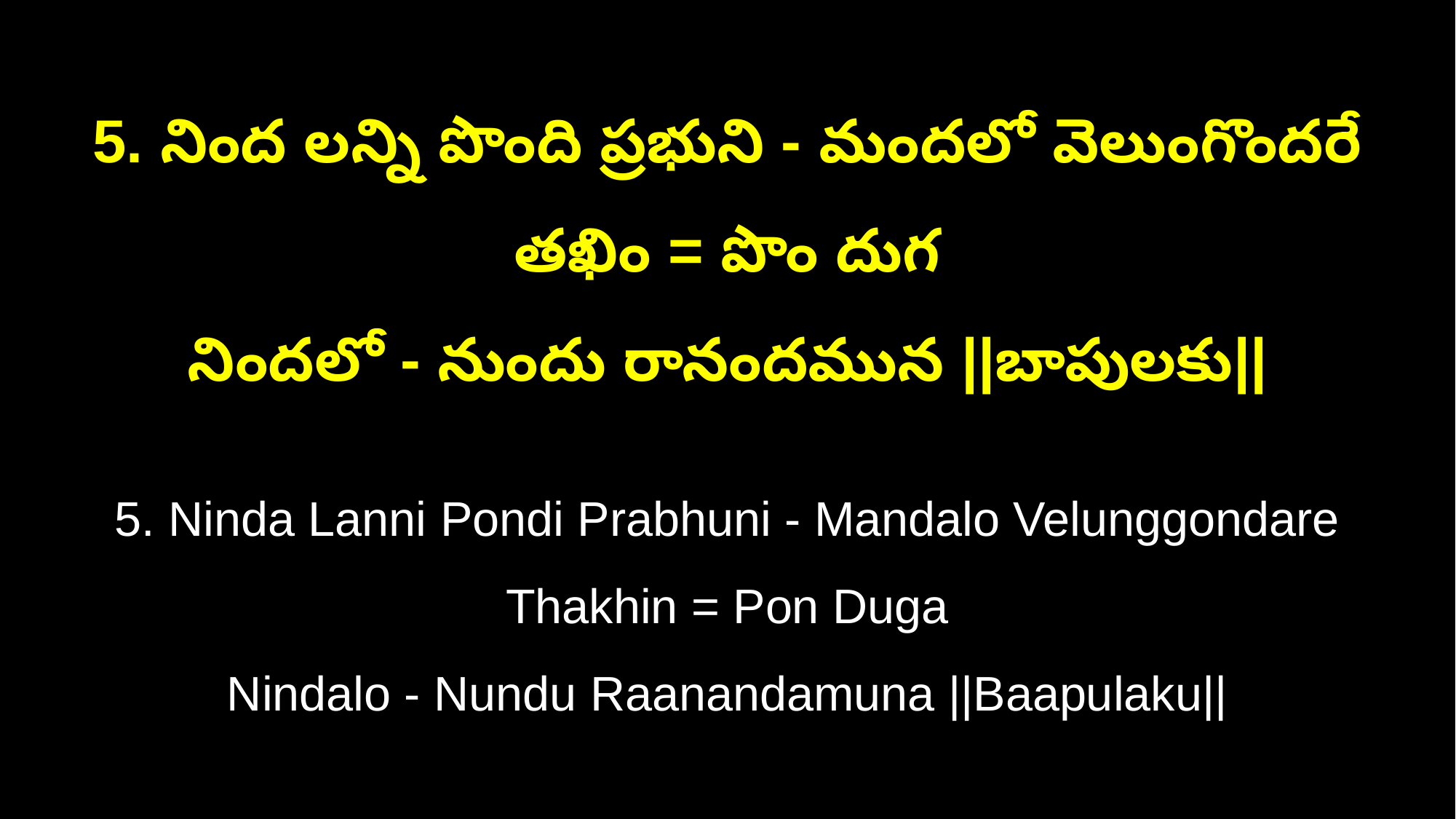

5. నింద లన్ని పొంది ప్రభుని - మందలో వెలుంగొందరే తఖిం = పొం దుగ
నిందలో - నుందు రానందమున ||బాపులకు||
5. Ninda Lanni Pondi Prabhuni - Mandalo Velunggondare Thakhin = Pon Duga
Nindalo - Nundu Raanandamuna ||Baapulaku||